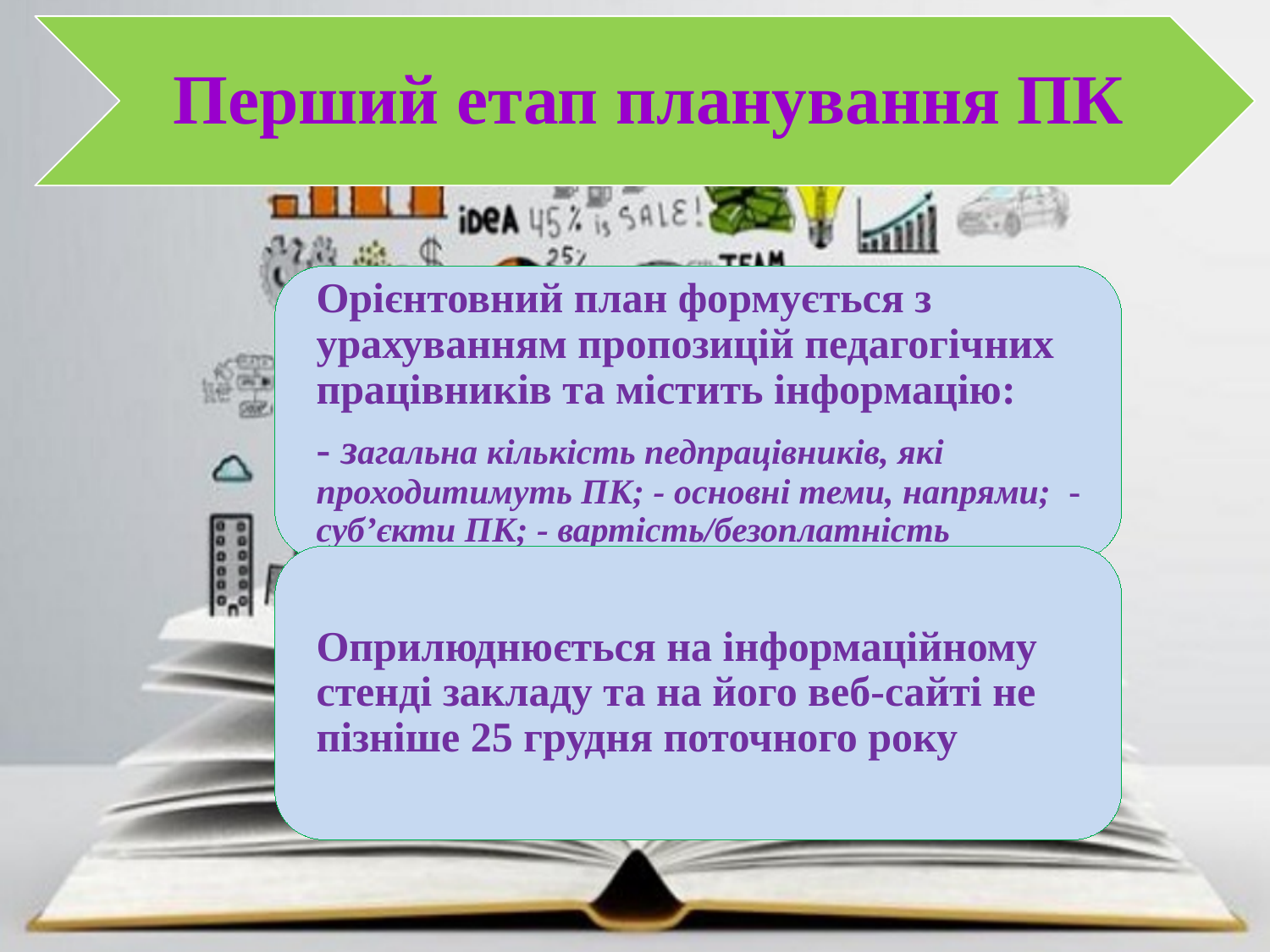

Перший етап планування ПК

Орієнтовний план формується з урахуванням пропозицій педагогічних працівників та містить інформацію:
- загальна кількість педпрацівників, які проходитимуть ПК; - основні теми, напрями;  - суб’єкти ПК; - вартість/безоплатність
Оприлюднюється на інформаційному стенді закладу та на його веб-сайті не пізніше 25 грудня поточного року